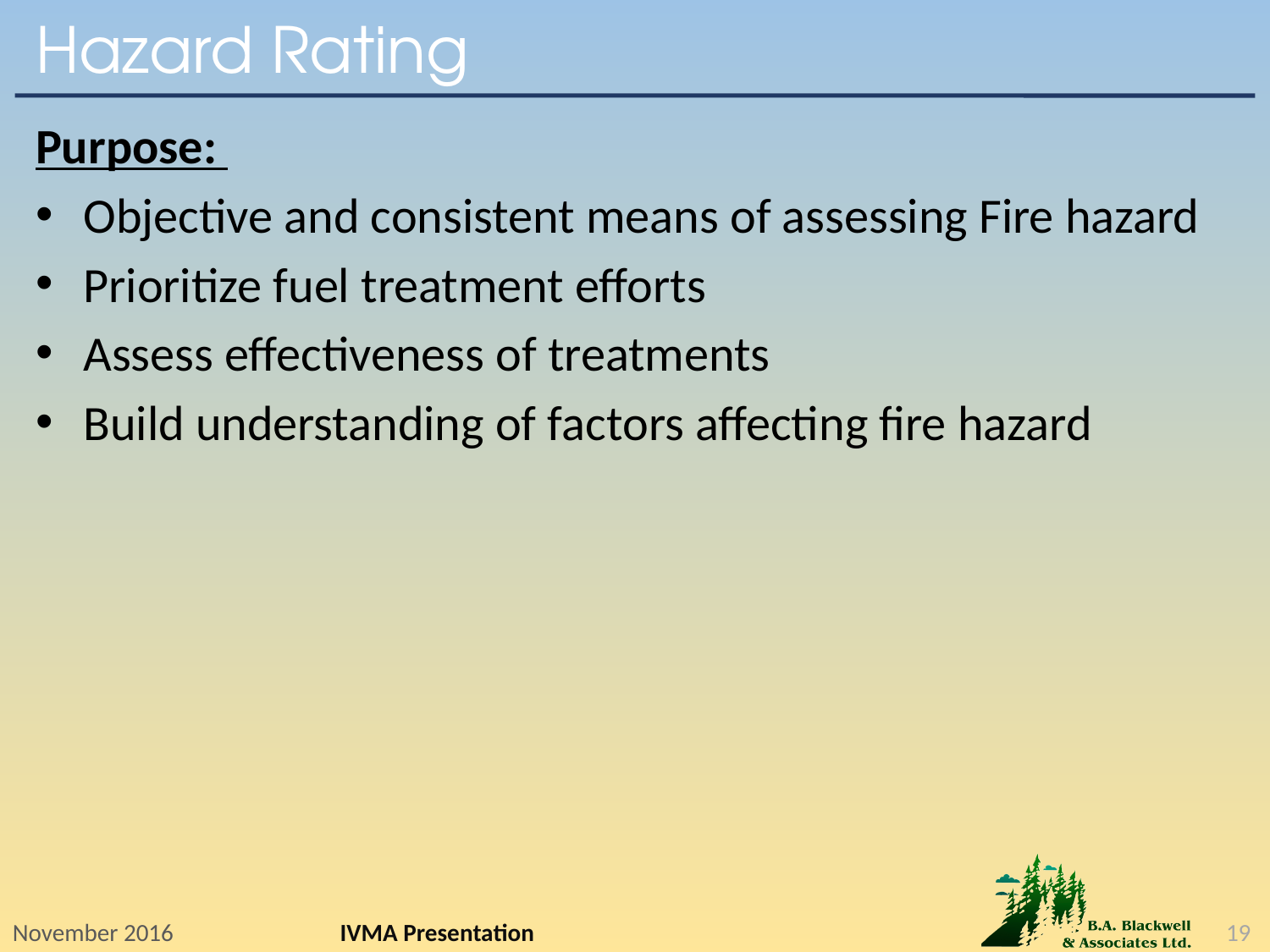

# Hazard Rating
Purpose:
Objective and consistent means of assessing Fire hazard
Prioritize fuel treatment efforts
Assess effectiveness of treatments
Build understanding of factors affecting fire hazard
November 2016
IVMA Presentation